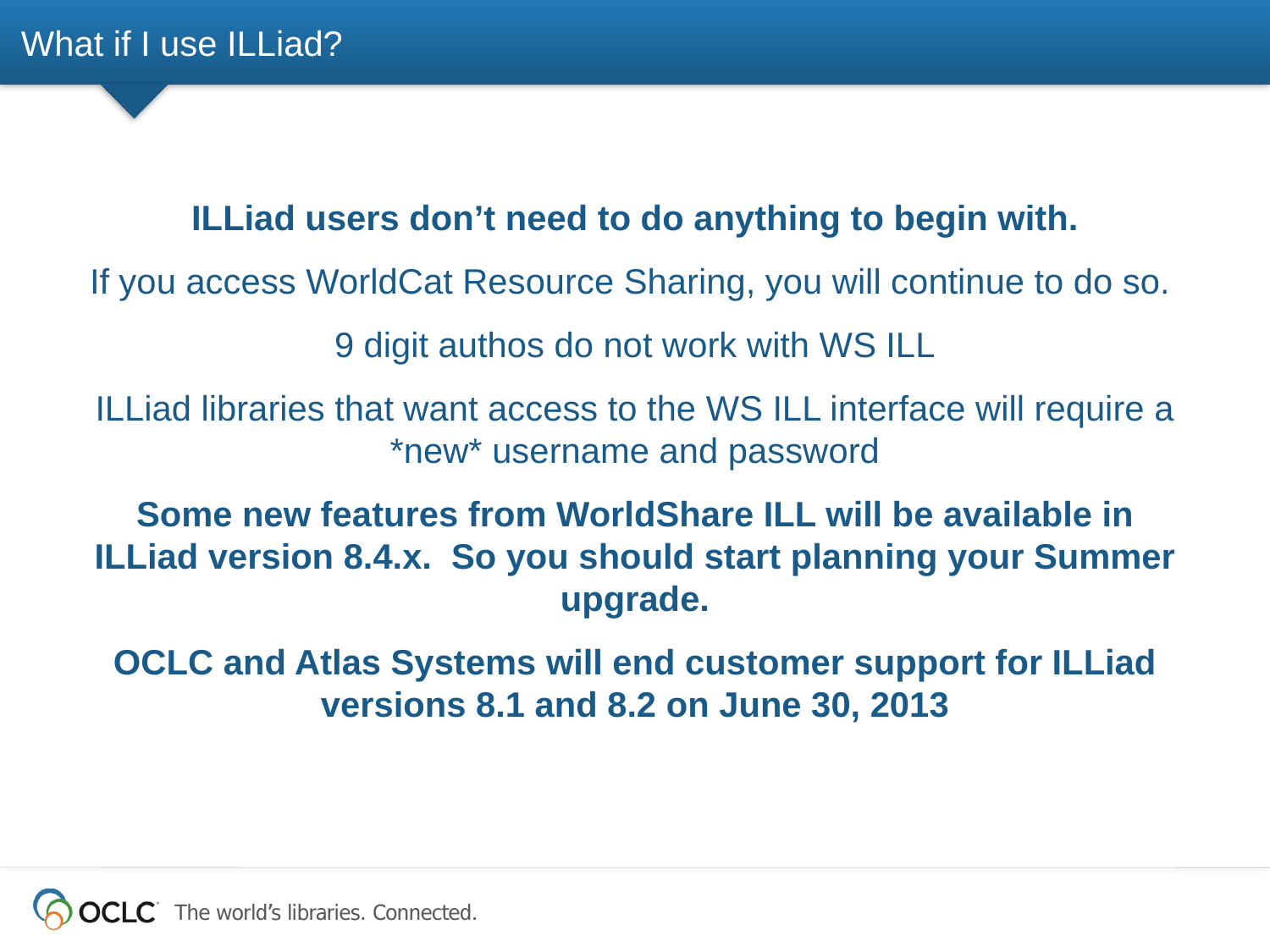

# What if I use ILLiad?
ILLiad users don’t need to do anything to begin with.
If you access WorldCat Resource Sharing, you will continue to do so.
9 digit authos do not work with WS ILL
ILLiad libraries that want access to the WS ILL interface will require a *new* username and password
Some new features from WorldShare ILL will be available in ILLiad version 8.4.x.  So you should start planning your Summer upgrade.
OCLC and Atlas Systems will end customer support for ILLiad versions 8.1 and 8.2 on June 30, 2013